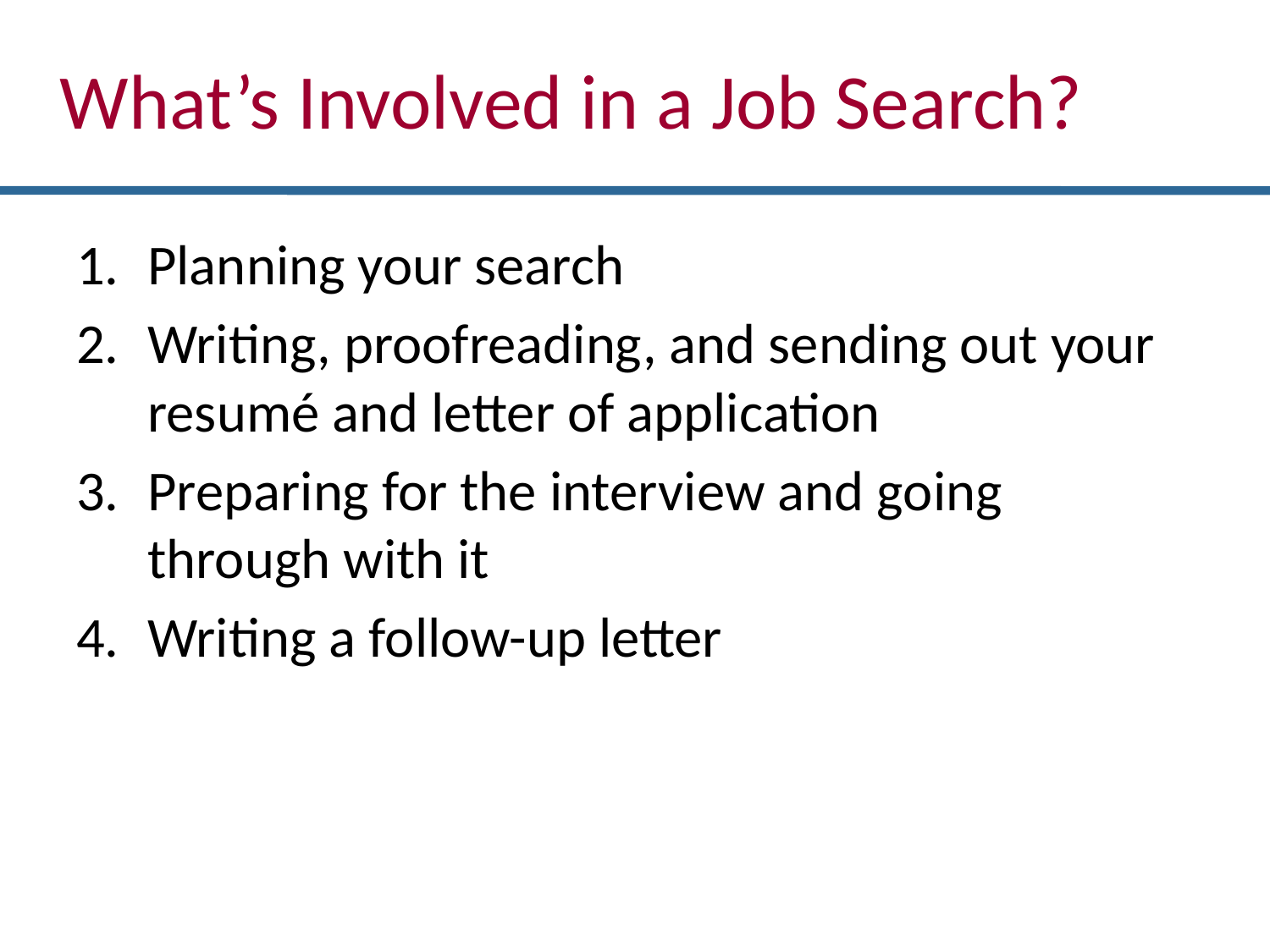

What’s Involved in a Job Search?
Planning your search
Writing, proofreading, and sending out your resumé and letter of application
Preparing for the interview and going through with it
Writing a follow-up letter